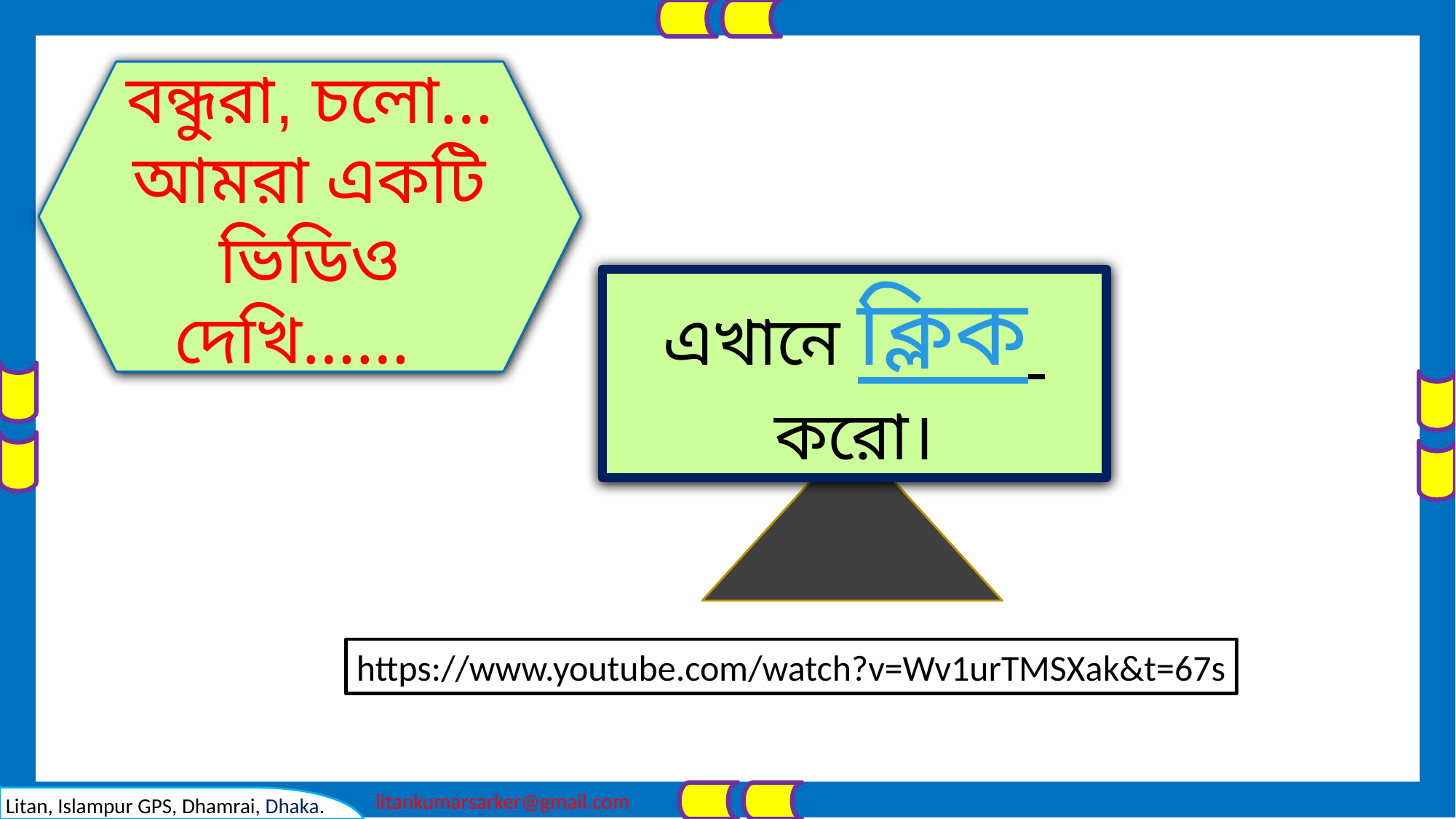

বন্ধুরা, চলো…আমরা একটি ভিডিও দেখি……
এখানে ক্লিক করো।

https://www.youtube.com/watch?v=Wv1urTMSXak&t=67s